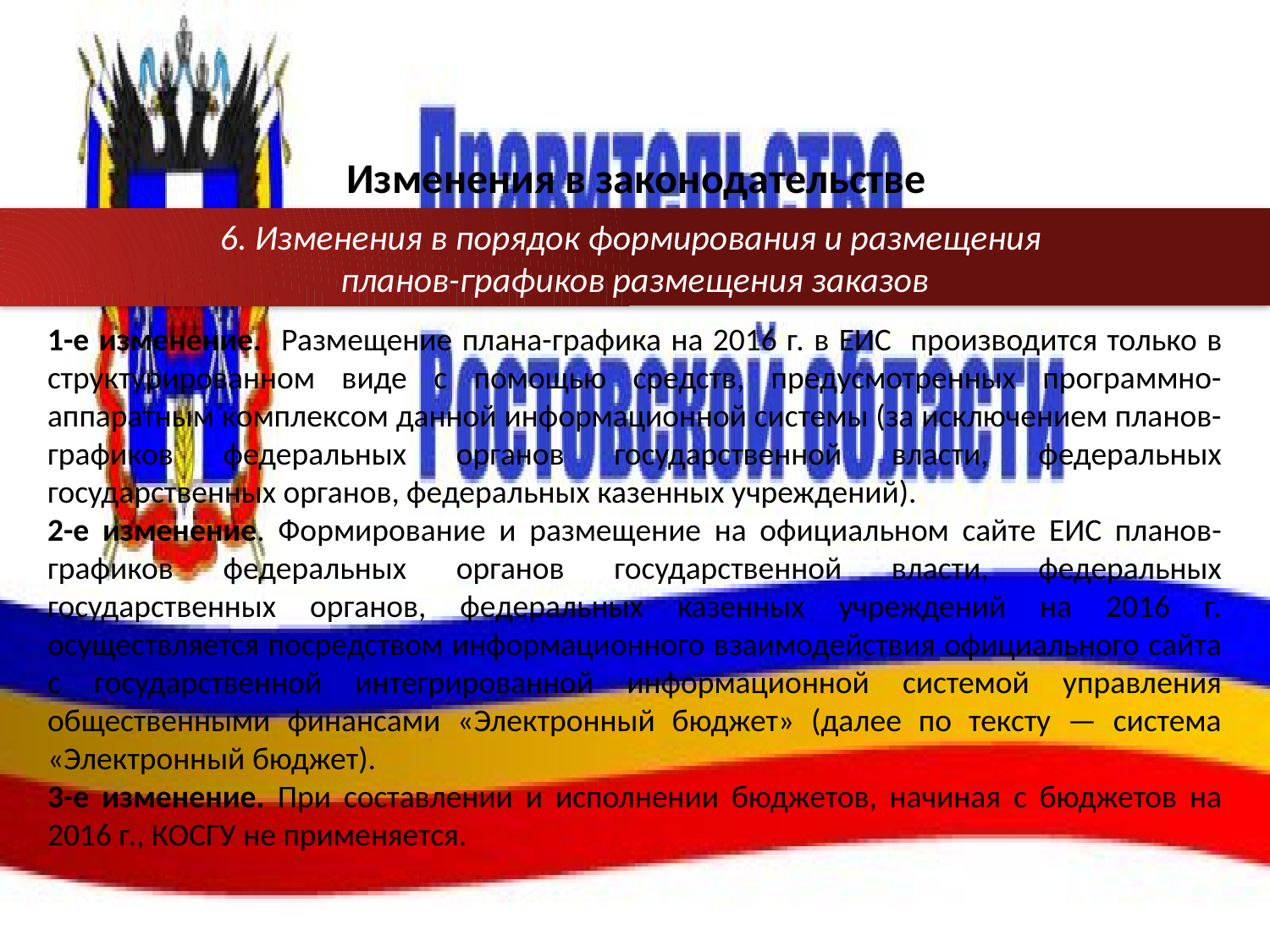

# Изменения в законодательстве
6. Изменения в порядок формирования и размещения
планов-графиков размещения заказов
1-е изменение.  Размещение плана-графика на 2016 г. в ЕИС  производится только в структурированном виде с помощью средств, предусмотренных программно-аппаратным комплексом данной информационной системы (за исключением планов-графиков федеральных органов государственной власти, федеральных государственных органов, федеральных казенных учреждений).
2-е изменение. Формирование и размещение на официальном сайте ЕИС планов-графиков федеральных органов государственной власти, федеральных государственных органов, федеральных казенных учреждений на 2016 г. осуществляется посредством информационного взаимодействия официального сайта с государственной интегрированной информационной системой управления общественными финансами «Электронный бюджет» (далее по тексту — система «Электронный бюджет).
3-е изменение. При составлении и исполнении бюджетов, начиная с бюджетов на 2016 г., КОСГУ не применяется.